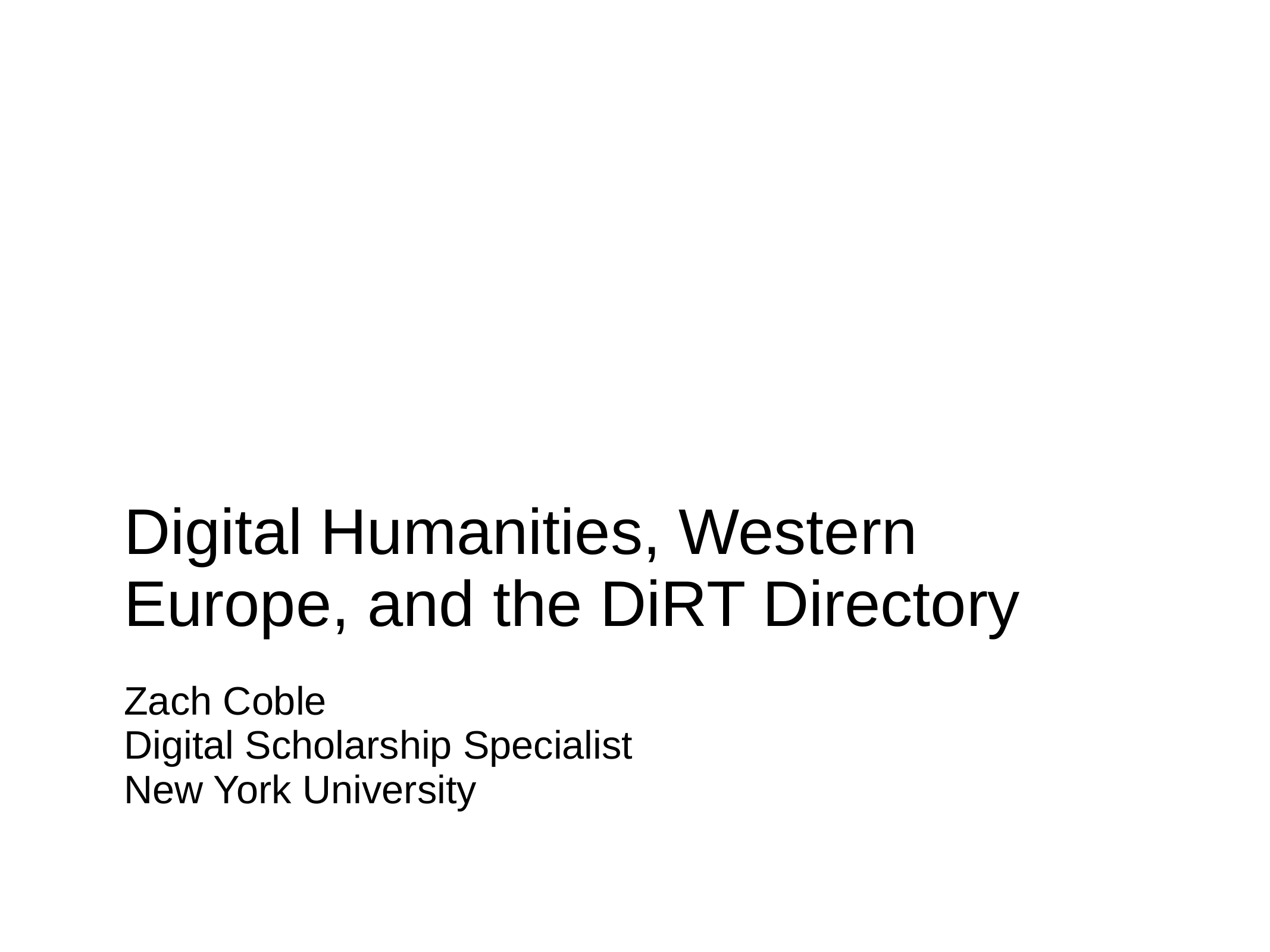

Digital Humanities, Western Europe, and the DiRT Directory

Zach Coble
Digital Scholarship Specialist
New York University